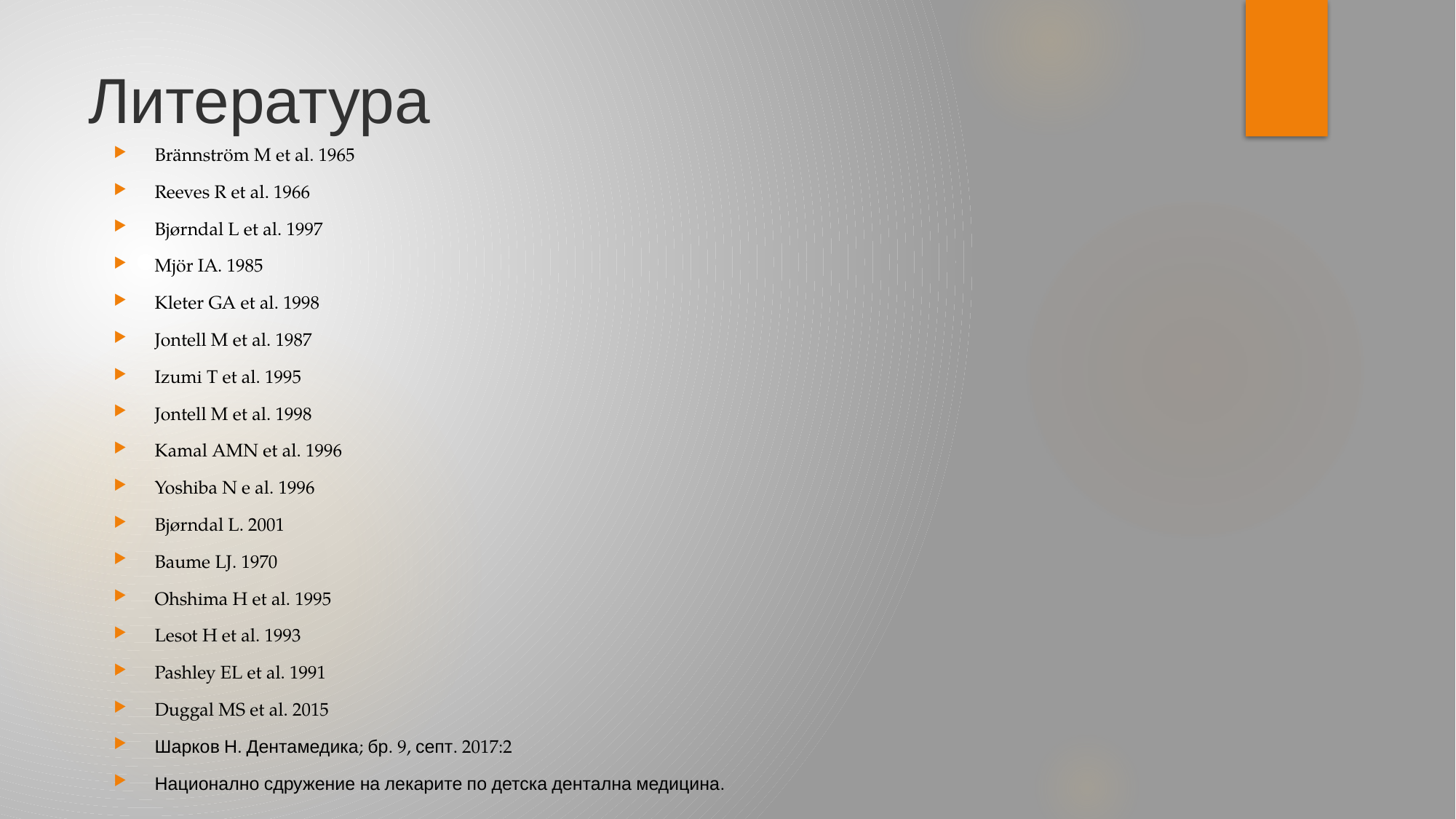

# Литература
Brännström M et al. 1965
Reeves R et al. 1966
Bjørndal L et al. 1997
Mjör IA. 1985
Kleter GA et al. 1998
Jontell M et al. 1987
Izumi T et al. 1995
Jontell M et al. 1998
Kamal AMN et al. 1996
Yoshiba N e al. 1996
Bjørndal L. 2001
Baume LJ. 1970
Ohshima H et al. 1995
Lesot H et al. 1993
Pashley EL et al. 1991
Duggal MS et al. 2015
Шарков Н. Дентамедика; бр. 9, септ. 2017:2
Национално сдружение на лекарите по детска дентална медицина.